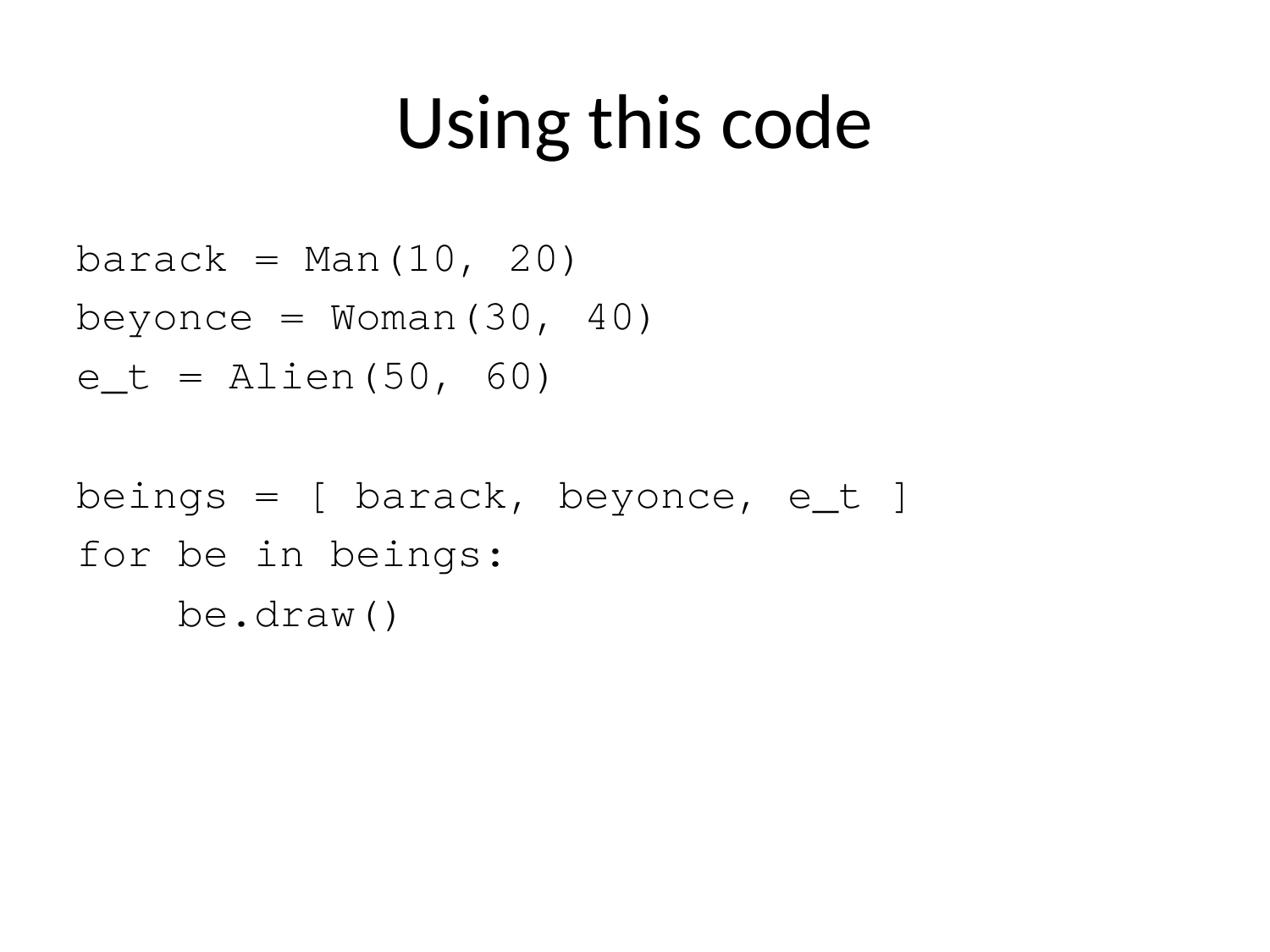

# Using this code
barack = Man(10, 20)
beyonce = Woman(30, 40)
e_t = Alien(50, 60)

beings = [ barack, beyonce, e_t ]
for be in beings:
    be.draw()